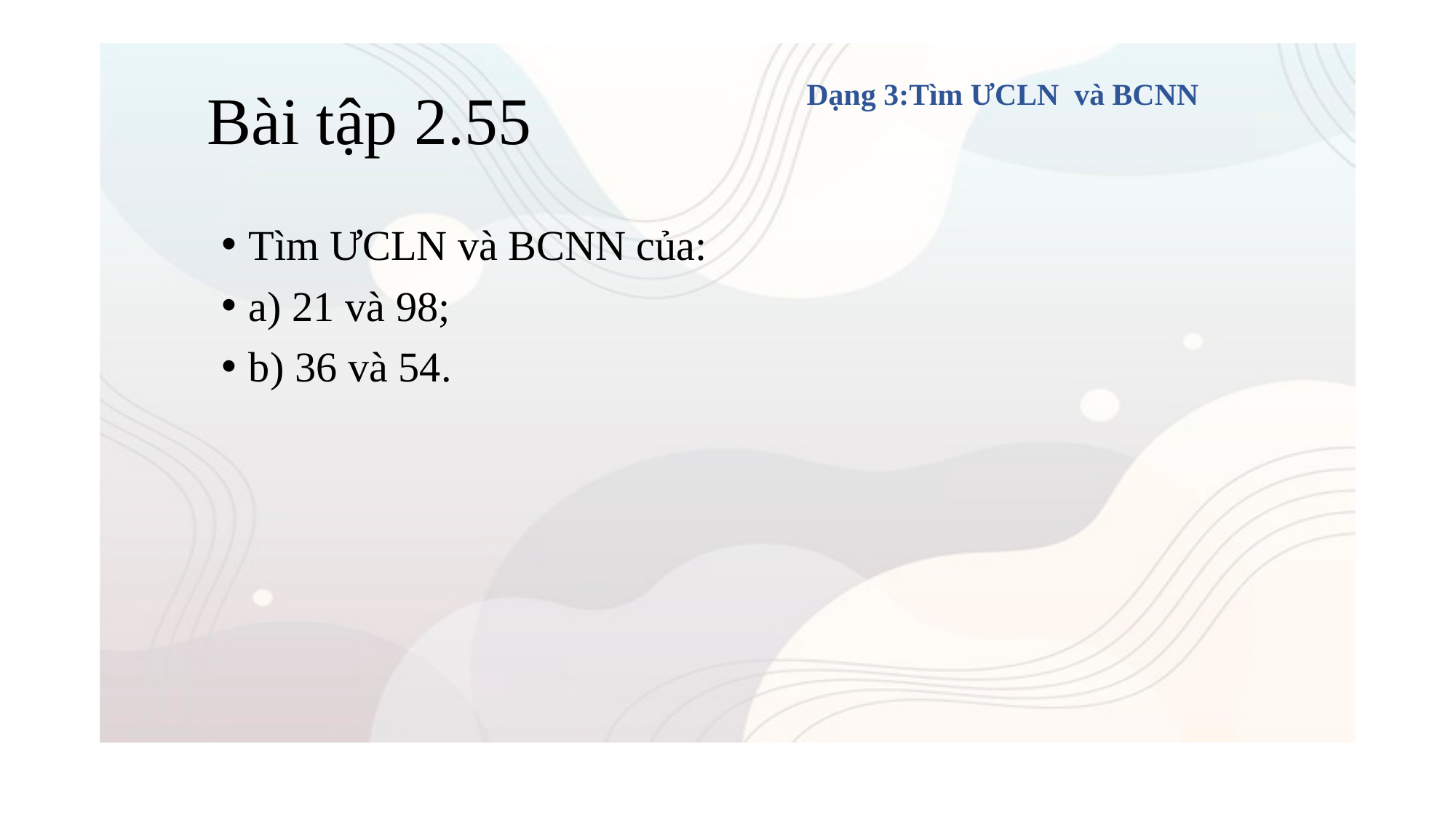

# Bài tập 2.55
Dạng 3:Tìm ƯCLN  và BCNN
Tìm ƯCLN và BCNN của:
a) 21 và 98;
b) 36 và 54.